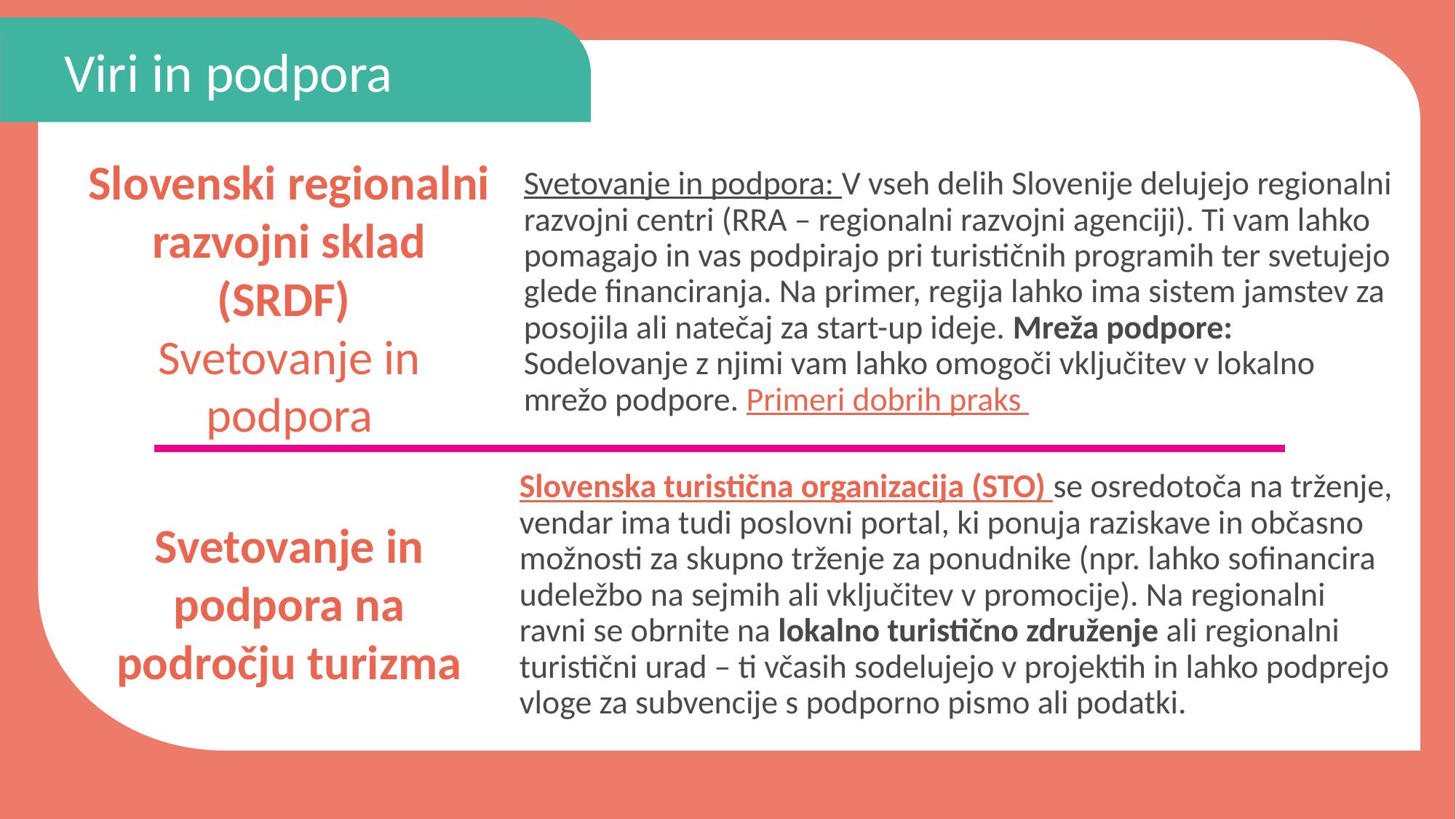

Viri in podpora
Slovenski regionalni razvojni sklad (SRDF)
Svetovanje in podpora
Svetovanje in podpora: V vseh delih Slovenije delujejo regionalni razvojni centri (RRA – regionalni razvojni agenciji). Ti vam lahko pomagajo in vas podpirajo pri turističnih programih ter svetujejo glede financiranja. Na primer, regija lahko ima sistem jamstev za posojila ali natečaj za start-up ideje. Mreža podpore: Sodelovanje z njimi vam lahko omogoči vključitev v lokalno mrežo podpore. Primeri dobrih praks
Slovenska turistična organizacija (STO) se osredotoča na trženje, vendar ima tudi poslovni portal, ki ponuja raziskave in občasno možnosti za skupno trženje za ponudnike (npr. lahko sofinancira udeležbo na sejmih ali vključitev v promocije). Na regionalni ravni se obrnite na lokalno turistično združenje ali regionalni turistični urad – ti včasih sodelujejo v projektih in lahko podprejo vloge za subvencije s podporno pismo ali podatki.
Svetovanje in podpora na področju turizma